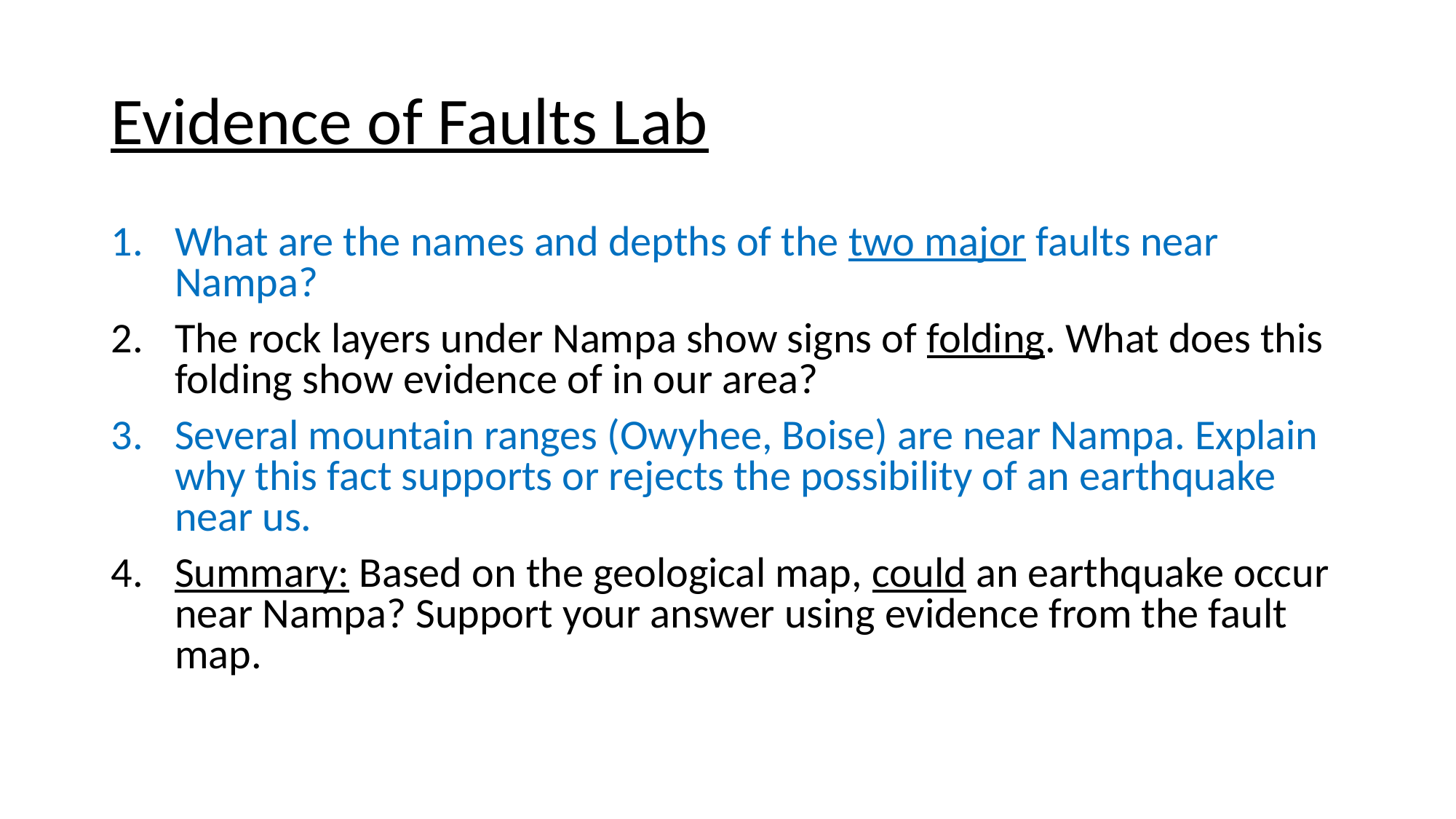

# Evidence of Faults Lab
What are the names and depths of the two major faults near Nampa?
The rock layers under Nampa show signs of folding. What does this folding show evidence of in our area?
Several mountain ranges (Owyhee, Boise) are near Nampa. Explain why this fact supports or rejects the possibility of an earthquake near us.
Summary: Based on the geological map, could an earthquake occur near Nampa? Support your answer using evidence from the fault map.